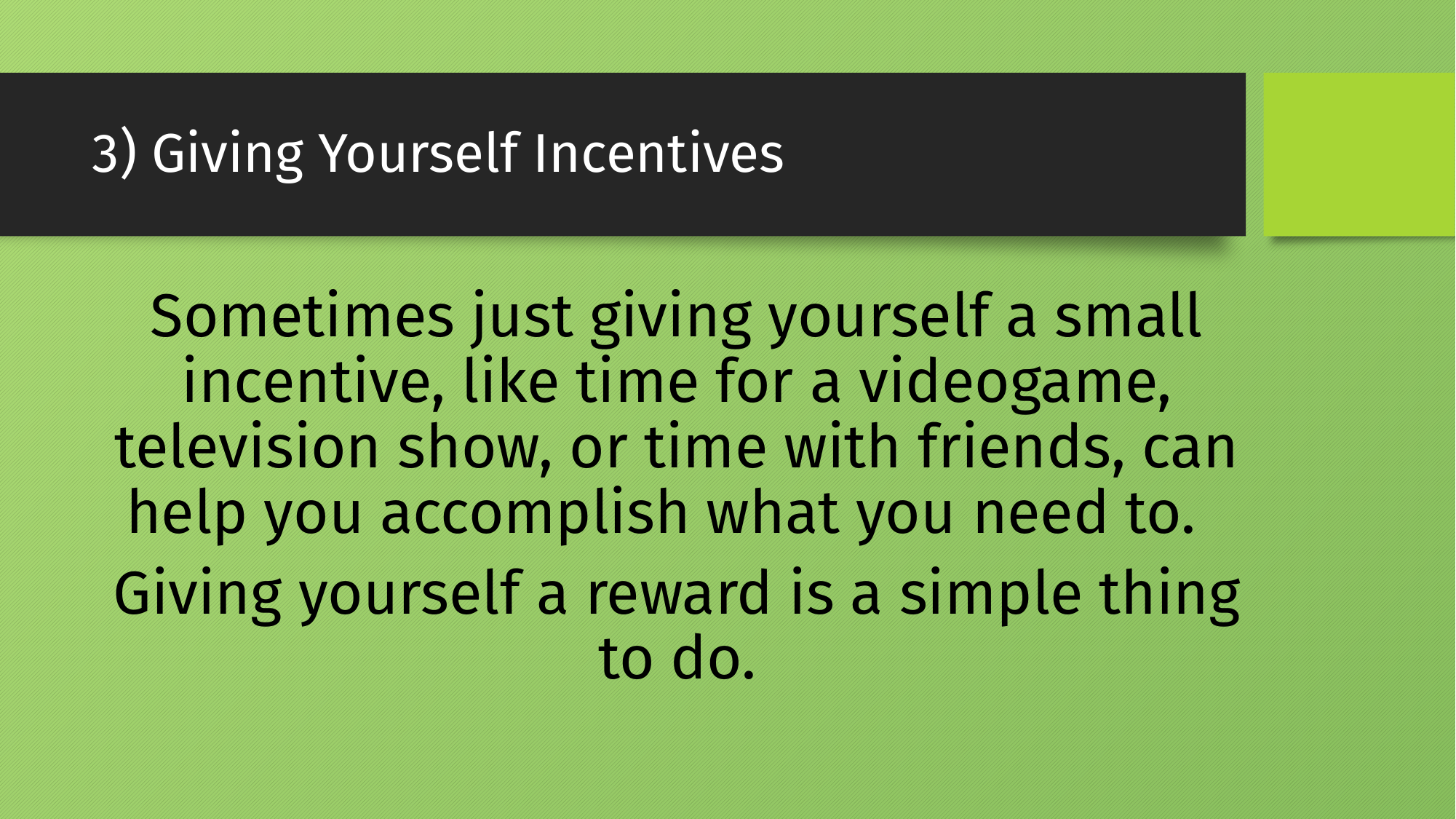

# 3) Giving Yourself Incentives
Sometimes just giving yourself a small incentive, like time for a videogame, television show, or time with friends, can help you accomplish what you need to.
Giving yourself a reward is a simple thing to do.